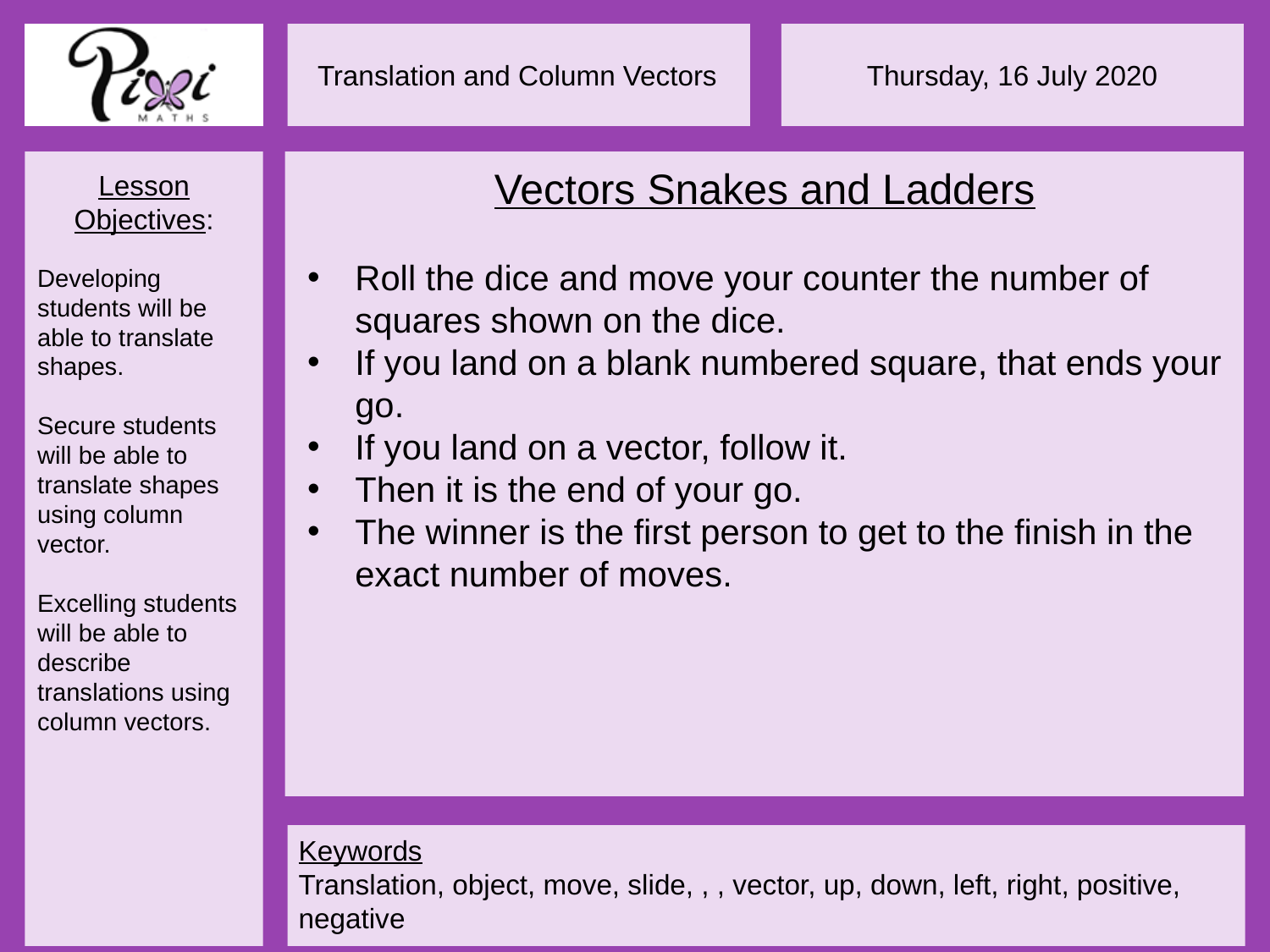

Vectors Snakes and Ladders

Roll the dice and move your counter the number of squares shown on the dice.
If you land on a blank numbered square, that ends your go.
If you land on a vector, follow it.
Then it is the end of your go.
The winner is the first person to get to the finish in the exact number of moves.